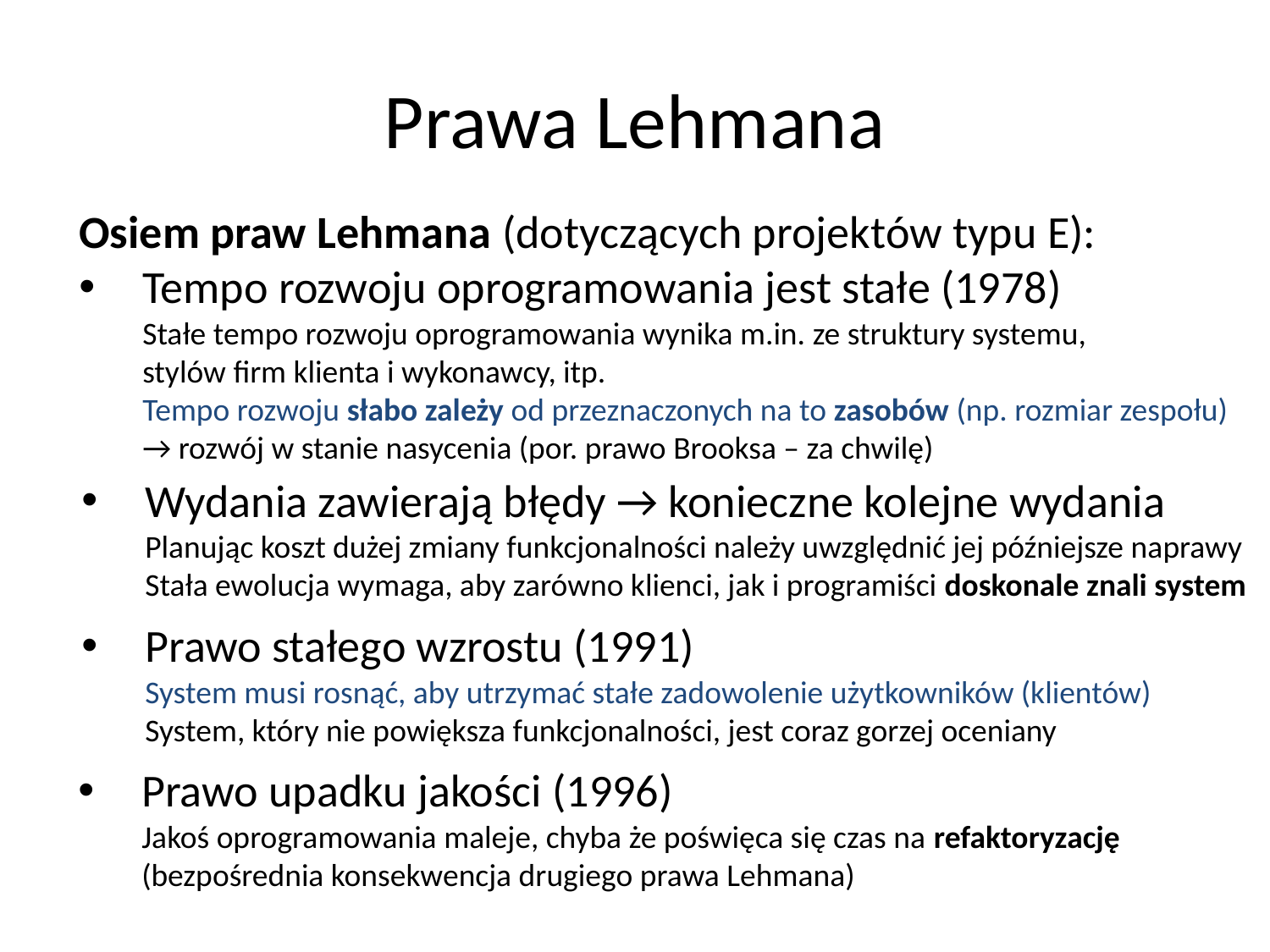

# Prawa Lehmana
Osiem praw Lehmana (dotyczących projektów typu E):
Tempo rozwoju oprogramowania jest stałe (1978)
Stałe tempo rozwoju oprogramowania wynika m.in. ze struktury systemu,
stylów firm klienta i wykonawcy, itp.
Tempo rozwoju słabo zależy od przeznaczonych na to zasobów (np. rozmiar zespołu)
→ rozwój w stanie nasycenia (por. prawo Brooksa – za chwilę)
Wydania zawierają błędy → konieczne kolejne wydania
Planując koszt dużej zmiany funkcjonalności należy uwzględnić jej późniejsze naprawy
Stała ewolucja wymaga, aby zarówno klienci, jak i programiści doskonale znali system
Prawo stałego wzrostu (1991)
System musi rosnąć, aby utrzymać stałe zadowolenie użytkowników (klientów)
System, który nie powiększa funkcjonalności, jest coraz gorzej oceniany
Prawo upadku jakości (1996)
Jakoś oprogramowania maleje, chyba że poświęca się czas na refaktoryzację
(bezpośrednia konsekwencja drugiego prawa Lehmana)